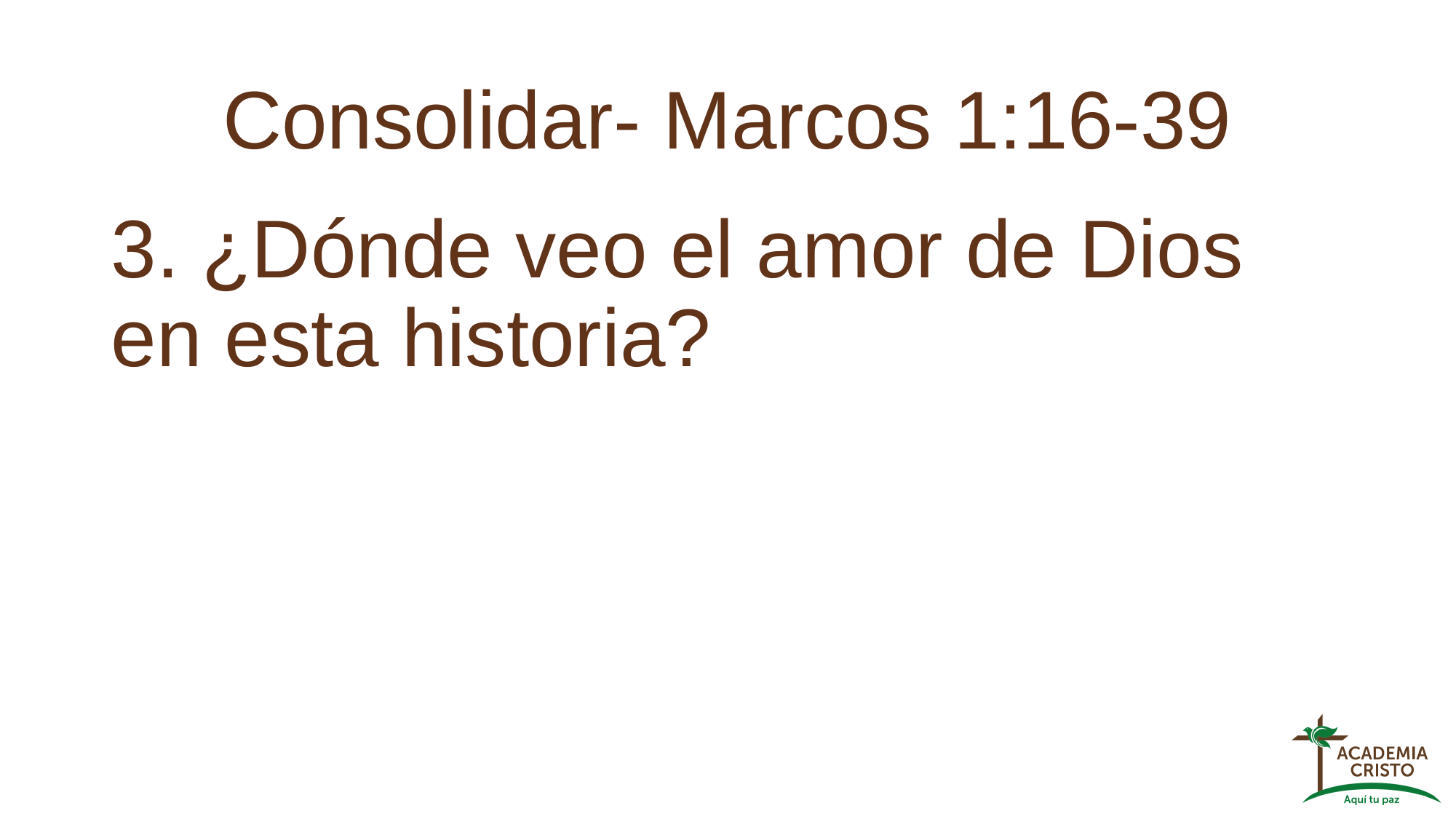

# Consolidar- Marcos 1:16-39
3. ¿Dónde veo el amor de Dios en esta historia?